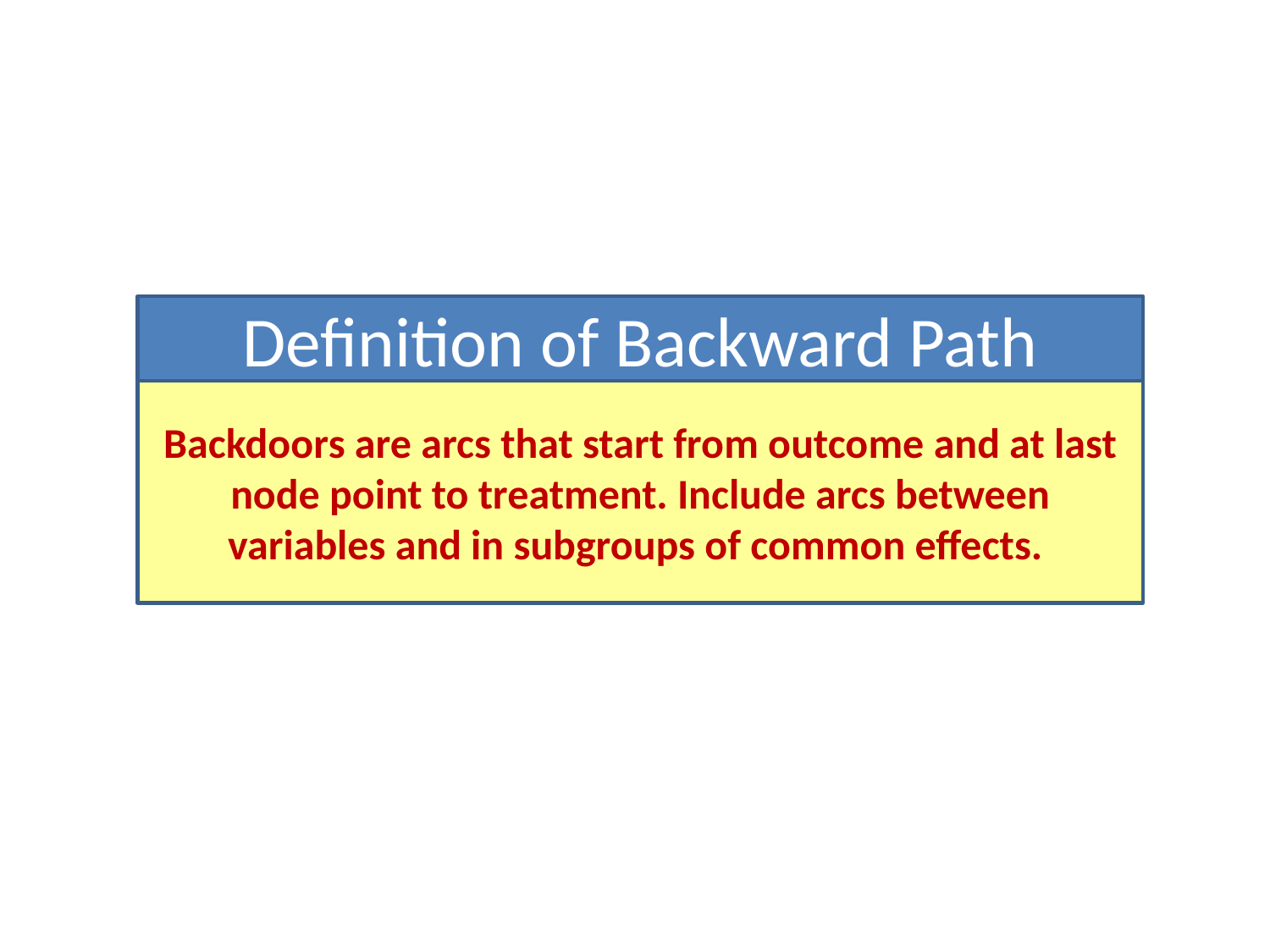

Definition of Backward Path
Backdoors are arcs that start from outcome and at last node point to treatment. Include arcs between variables and in subgroups of common effects.